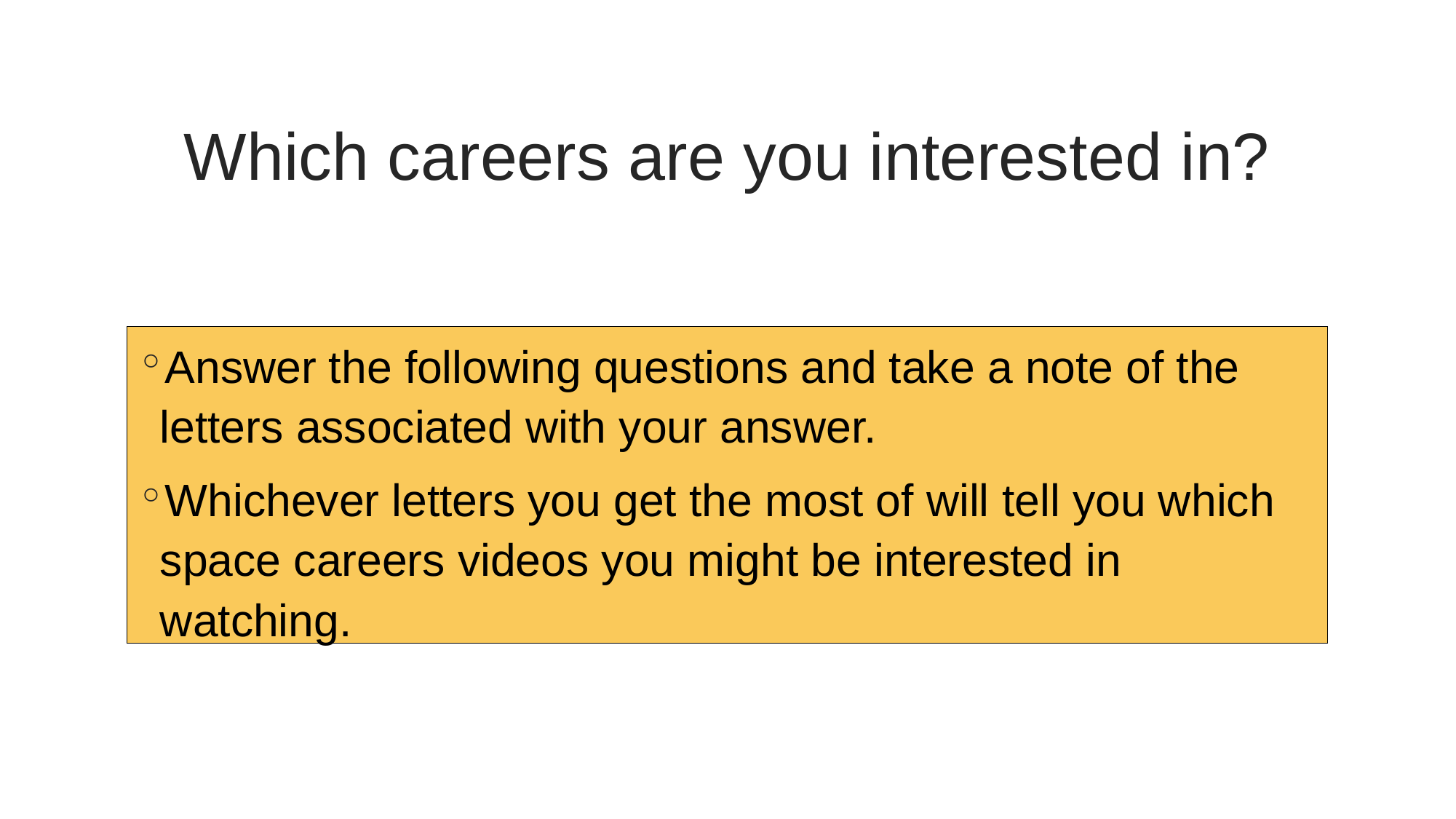

# Which careers are you interested in?
Answer the following questions and take a note of the letters associated with your answer.
Whichever letters you get the most of will tell you which space careers videos you might be interested in watching.